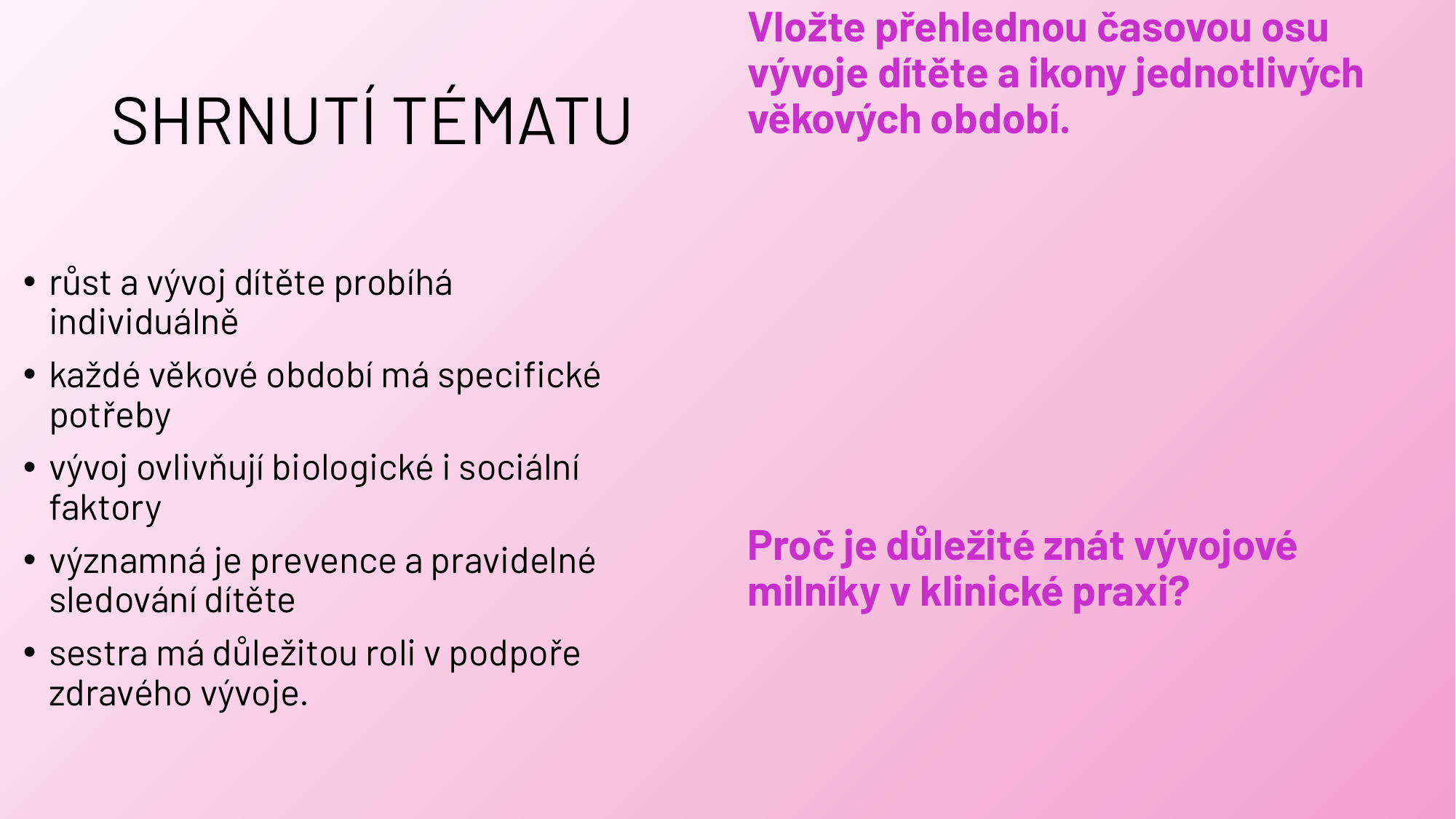

Vložte přehlednou časovou osu vývoje dítěte a ikony jednotlivých věkových období.

Proč je důležité znát vývojové milníky v klinické praxi?
# SHRNUTÍ TÉMATU

růst a vývoj dítěte probíhá individuálně
každé věkové období má specifické potřeby
vývoj ovlivňují biologické i sociální faktory
významná je prevence a pravidelné sledování dítěte
sestra má důležitou roli v podpoře zdravého vývoje.